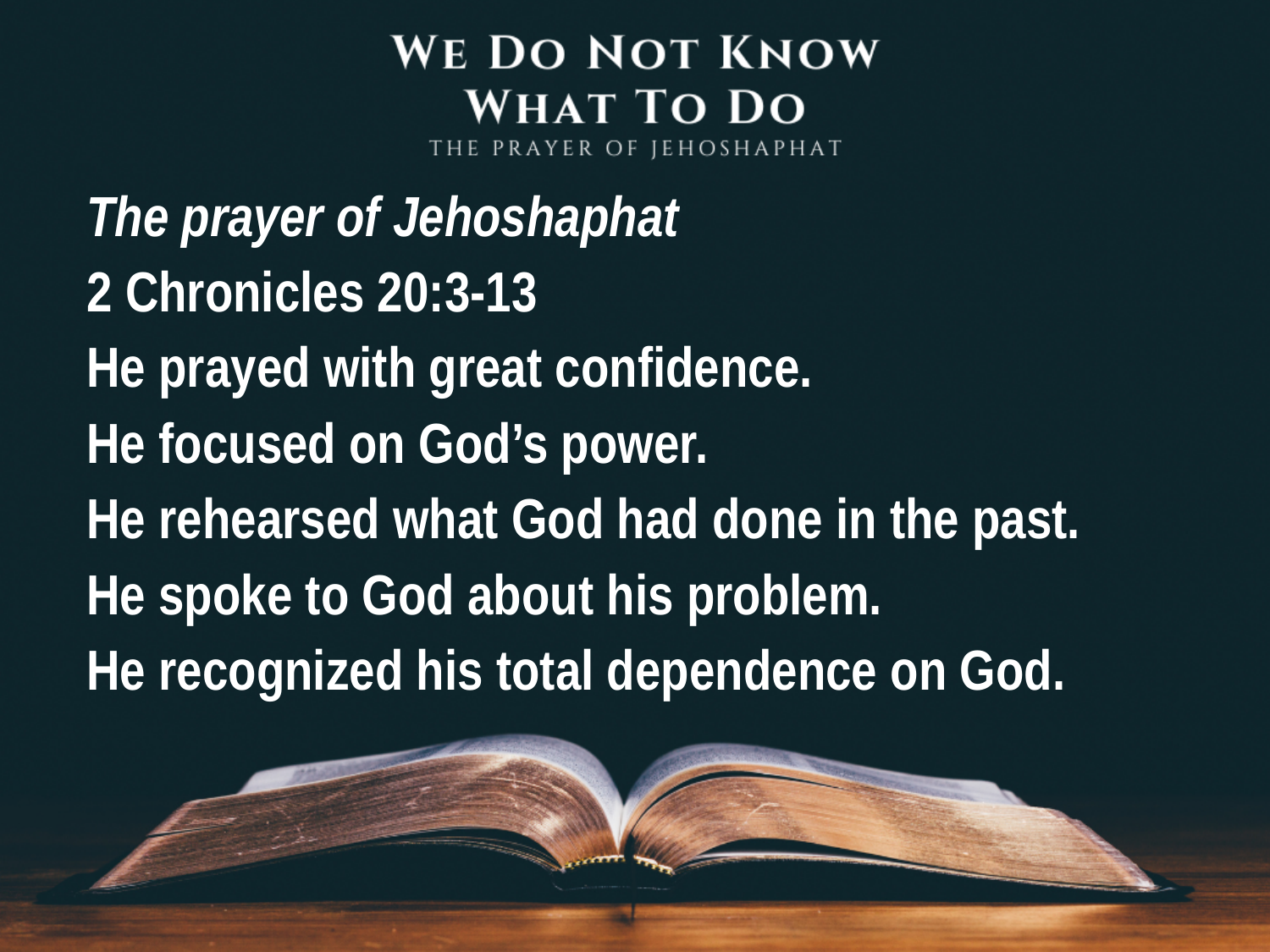

The prayer of Jehoshaphat
2 Chronicles 20:3-13
He prayed with great confidence.
He focused on God’s power.
He rehearsed what God had done in the past.
He spoke to God about his problem.
He recognized his total dependence on God.